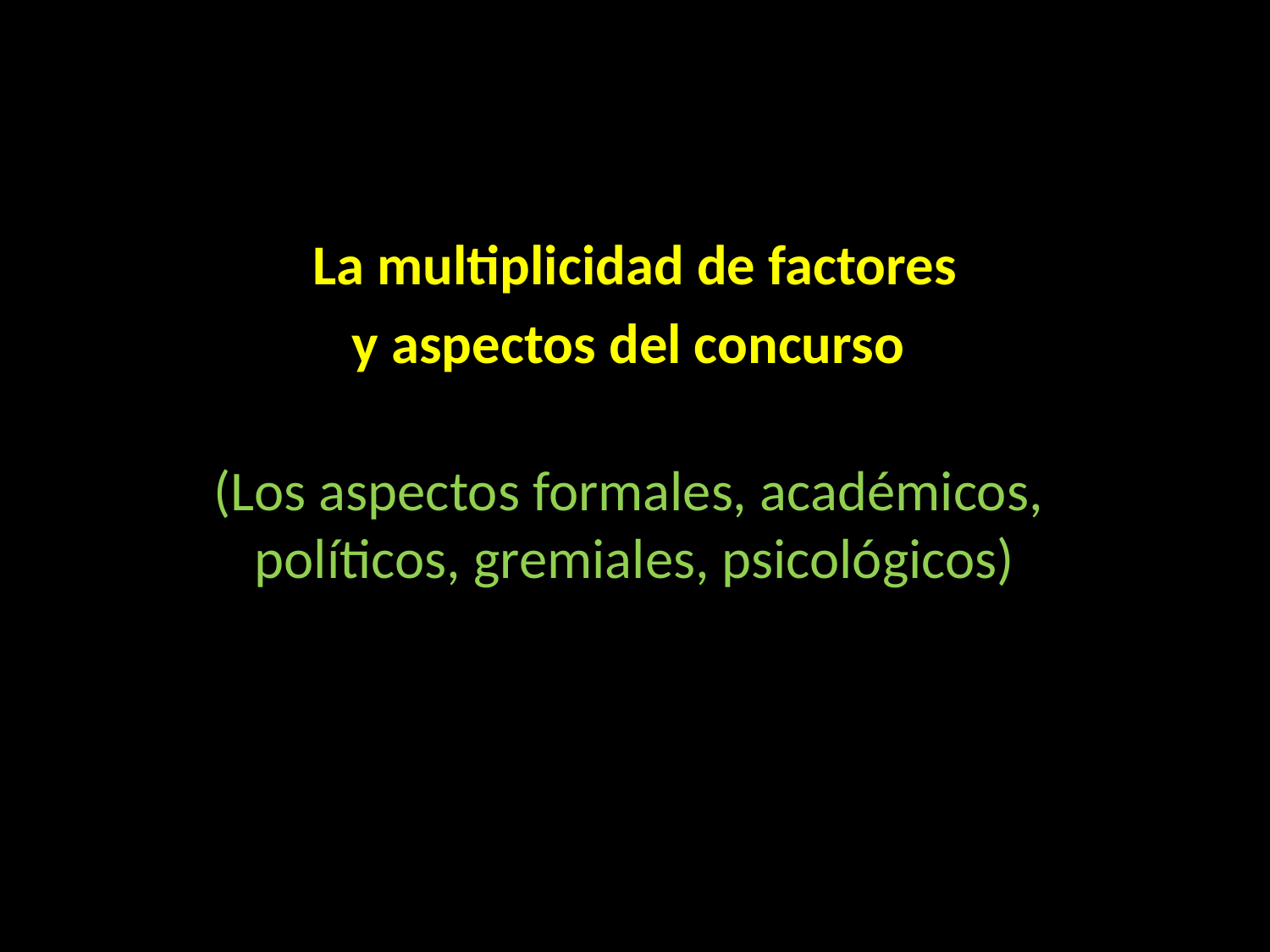

#
La multiplicidad de factores
y aspectos del concurso
(Los aspectos formales, académicos,
políticos, gremiales, psicológicos)